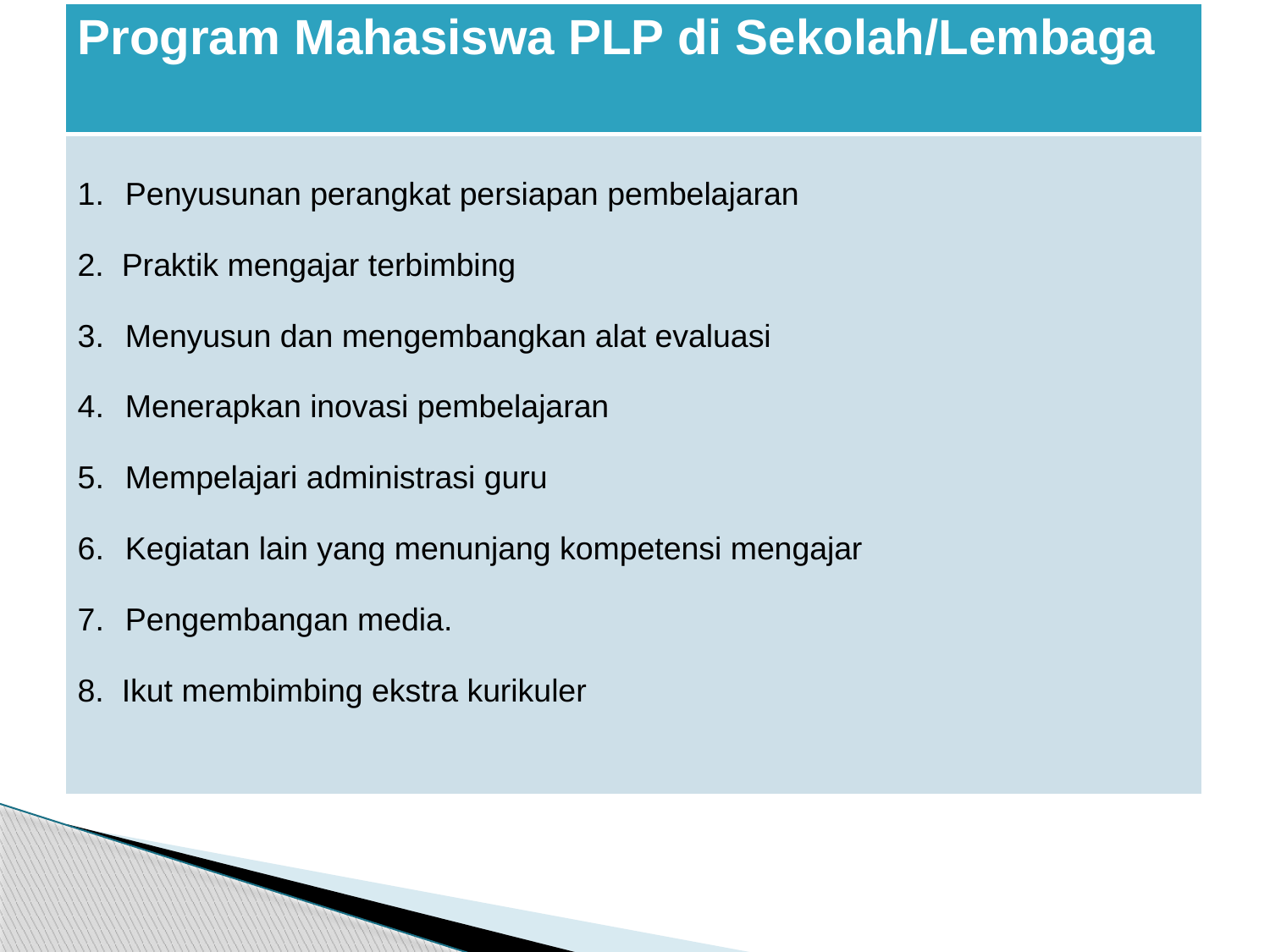

| Program Mahasiswa PLP di Sekolah/Lembaga |
| --- |
| Penyusunan perangkat persiapan pembelajaran 2. Praktik mengajar terbimbing Menyusun dan mengembangkan alat evaluasi Menerapkan inovasi pembelajaran Mempelajari administrasi guru Kegiatan lain yang menunjang kompetensi mengajar Pengembangan media. 8. Ikut membimbing ekstra kurikuler |